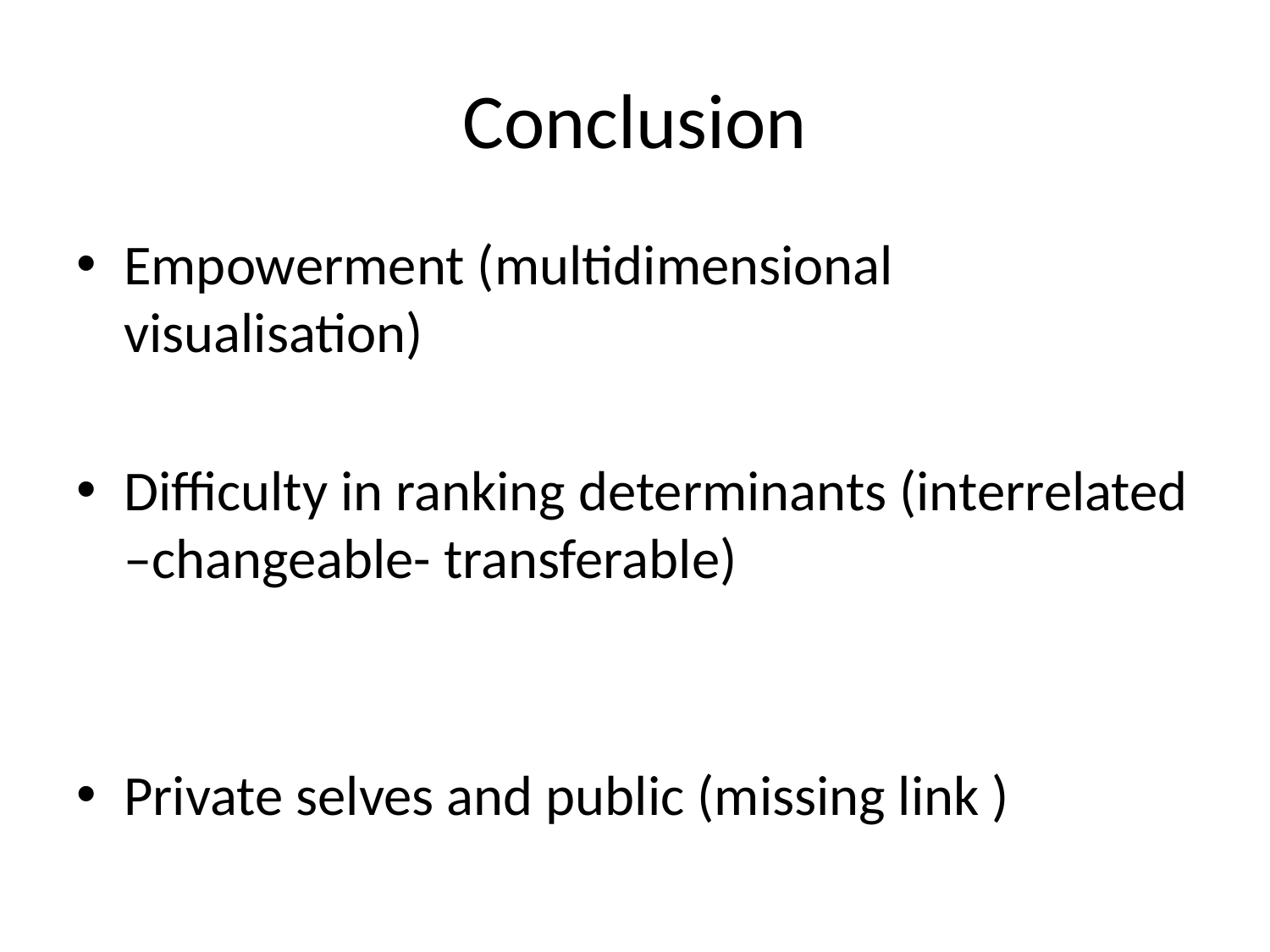

# Conclusion
Empowerment (multidimensional visualisation)

Difficulty in ranking determinants (interrelated –changeable- transferable)

Private selves and public (missing link )